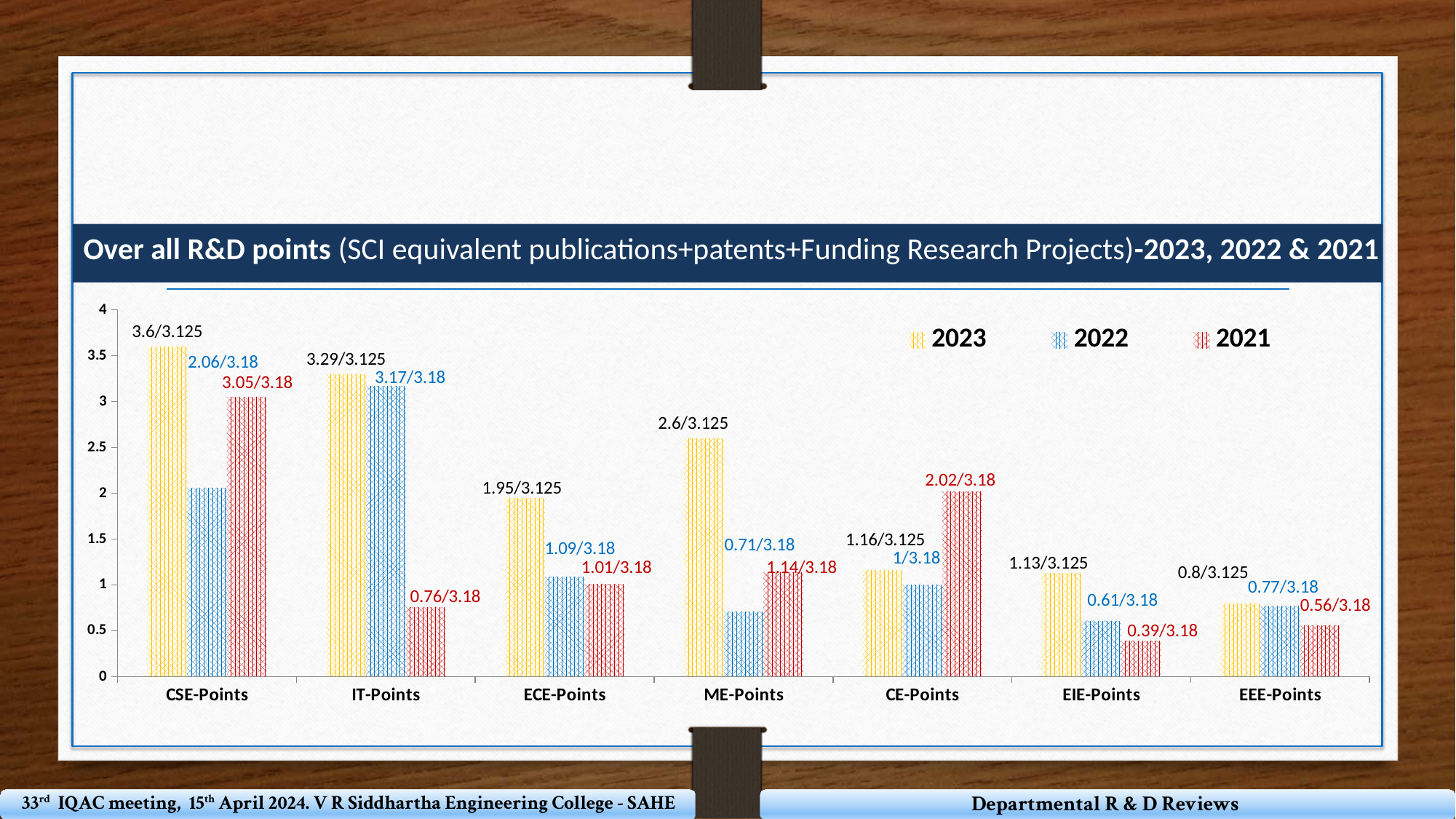

Over all R&D points (SCI equivalent publications+patents+Funding Research Projects)-2023, 2022 & 2021

### Chart

| Category |  |  |  |
|---|---|---|---|
| CSE-Points | 3.6 | 2.06 | 3.05 |
| IT-Points | 3.3 | 3.17 | 0.76 |
| ECE-Points | 1.95 | 1.09 | 1.01 |
| ME-Points | 2.6 | 0.71 | 1.14 |
| CE-Points | 1.16 | 1.0 | 2.02 |
| EIE-Points | 1.13 | 0.61 | 0.39 |
| EEE-Points | 0.8 | 0.77 | 0.56 |
Departmental R & D Reviews

33rd  IQAC meeting,  15th April 2024. V R Siddhartha Engineering College - SAHE